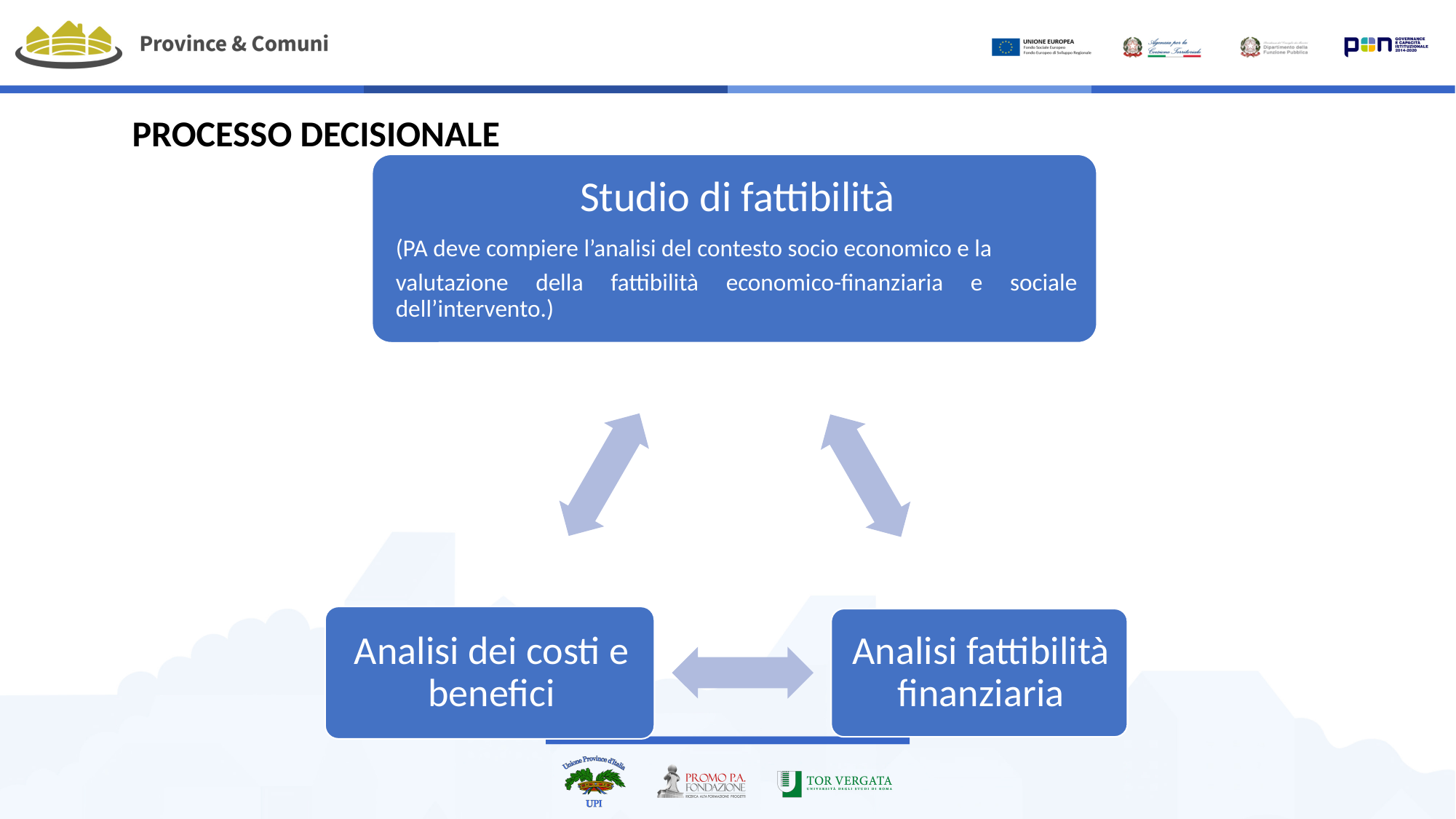

PROCESSO DECISIONALE
Studio di fattibilità
(PA deve compiere l’analisi del contesto socio economico e la
valutazione della fattibilità economico-finanziaria e sociale dell’intervento.)

Analisi fattibilità finanziaria

Analisi dei costi e benefici